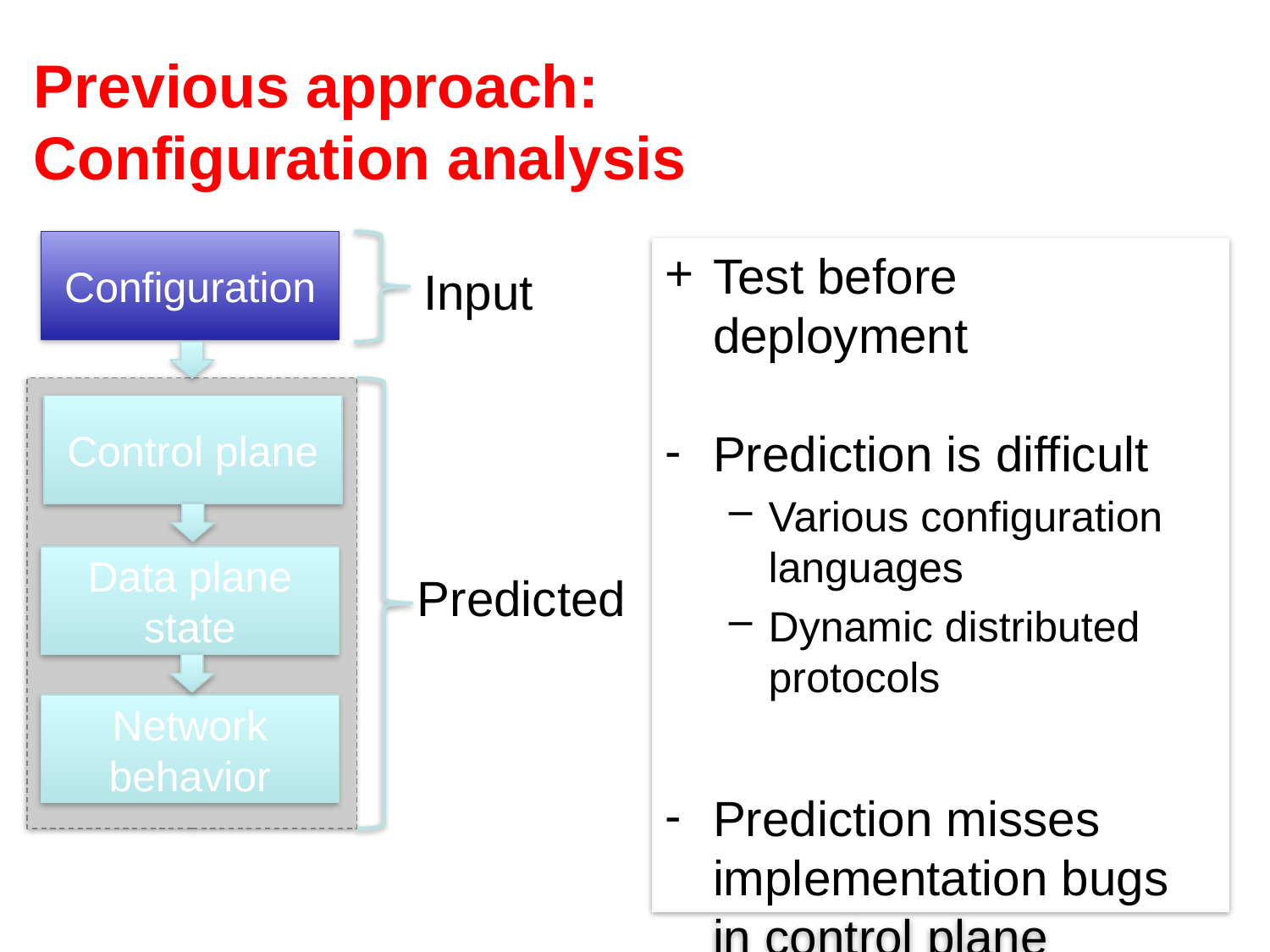

# Previous approach: Configuration analysis
Configuration

Test before deployment

Prediction is difficult
Various configuration languages
Dynamic distributed protocols

Prediction misses implementation bugs in control plane
Input

Control plane

Data plane state
Predicted

Network behavior